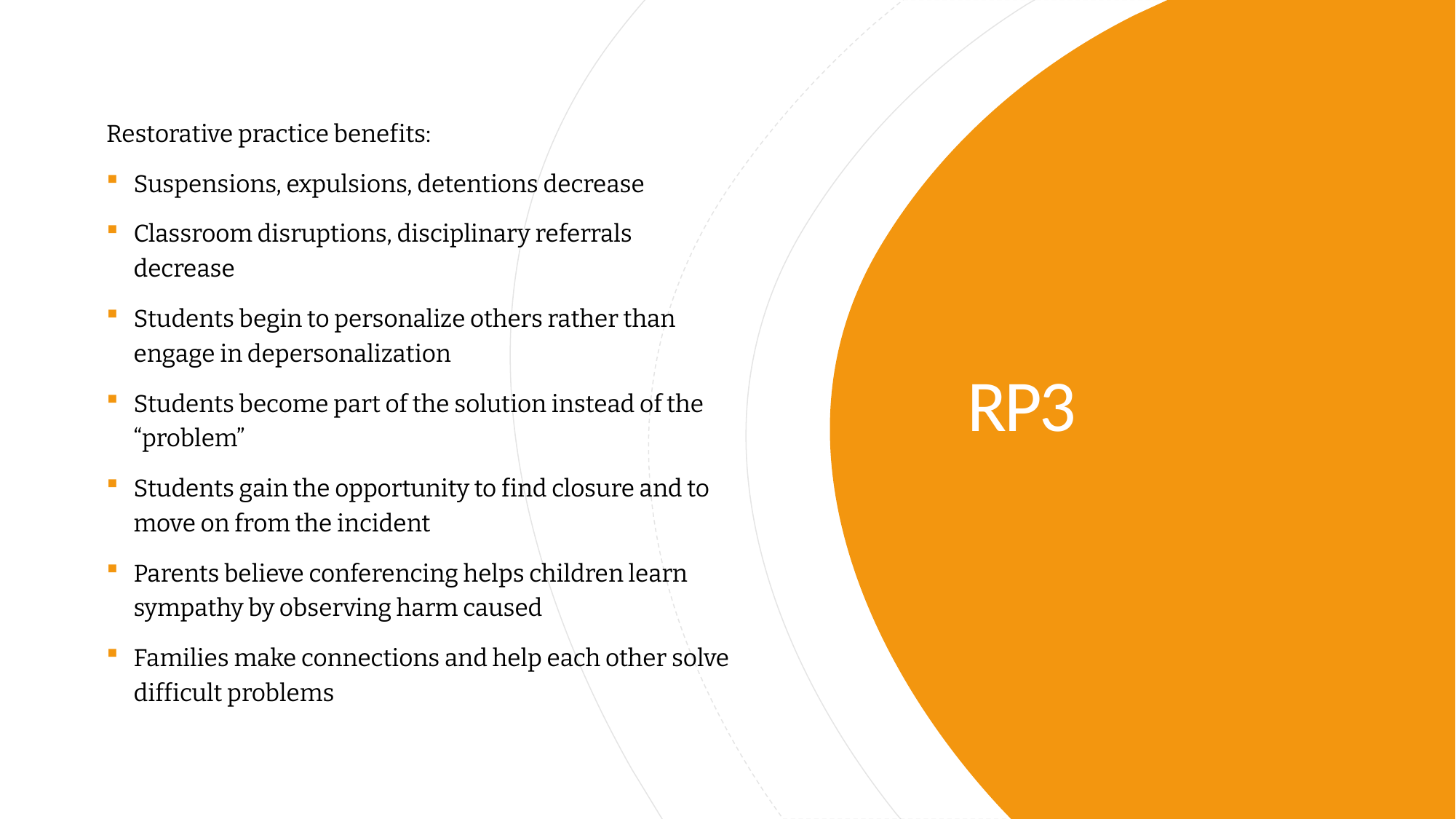

Restorative practice benefits:
Suspensions, expulsions, detentions decrease
Classroom disruptions, disciplinary referrals decrease
Students begin to personalize others rather than engage in depersonalization
Students become part of the solution instead of the “problem”
Students gain the opportunity to find closure and to move on from the incident
Parents believe conferencing helps children learn sympathy by observing harm caused
Families make connections and help each other solve difficult problems
# RP3